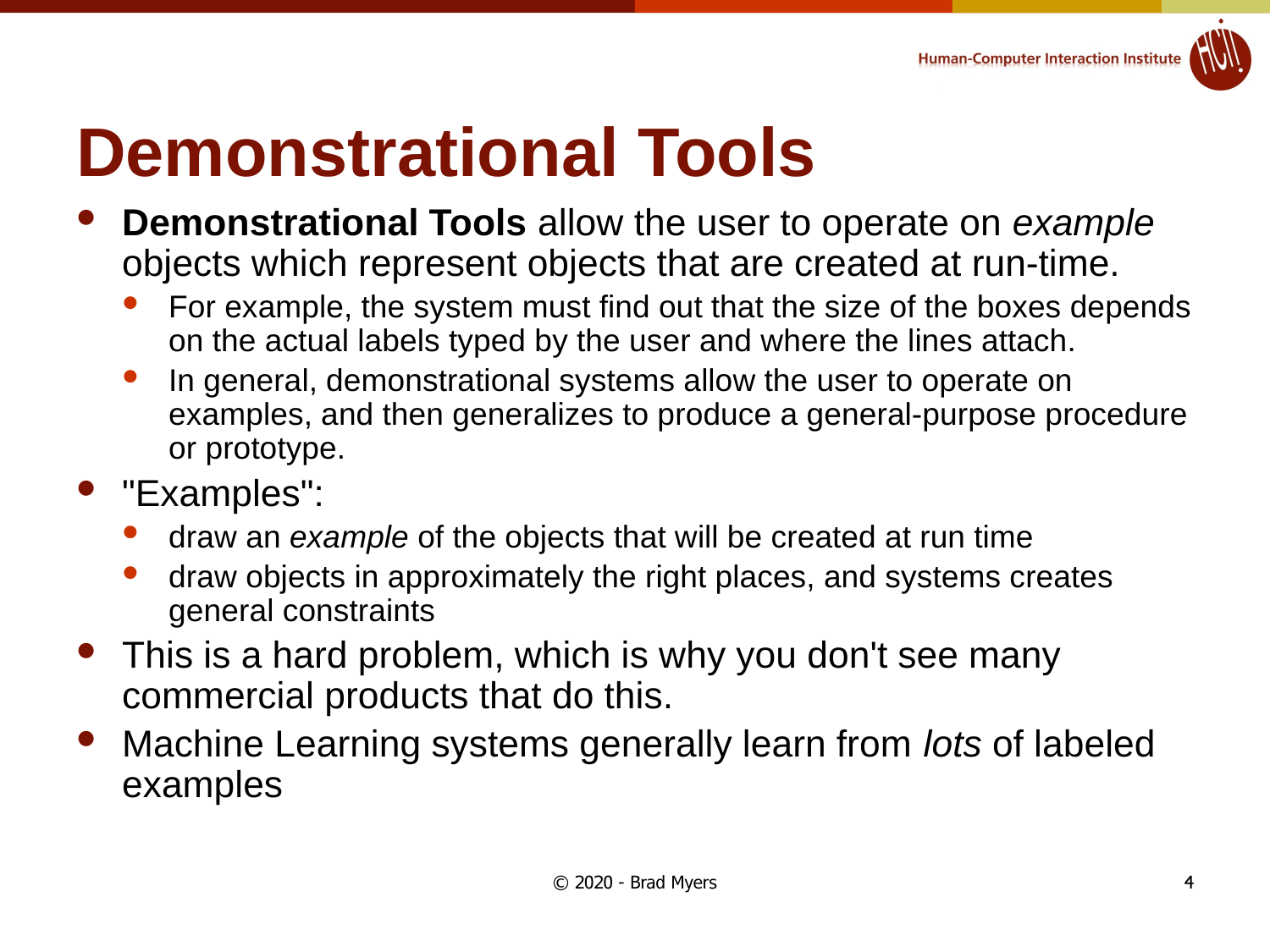

# Demonstrational Tools
Demonstrational Tools allow the user to operate on example objects which represent objects that are created at run-time.
For example, the system must find out that the size of the boxes depends on the actual labels typed by the user and where the lines attach.
In general, demonstrational systems allow the user to operate on examples, and then generalizes to produce a general-purpose procedure or prototype.
"Examples":
draw an example of the objects that will be created at run time
draw objects in approximately the right places, and systems creates general constraints
This is a hard problem, which is why you don't see many commercial products that do this.
Machine Learning systems generally learn from lots of labeled examples
© 2020 - Brad Myers
4